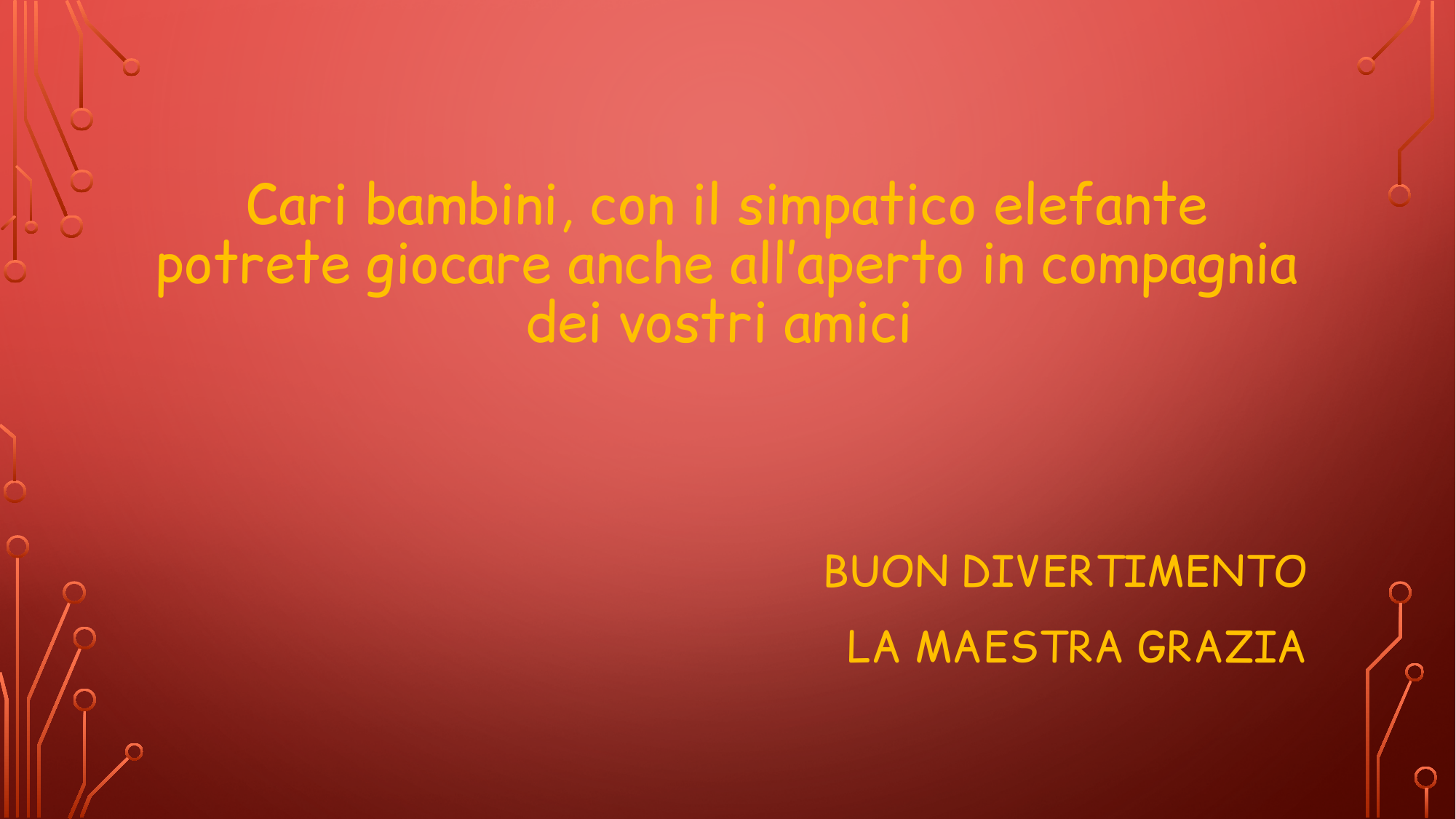

# Cari bambini, con il simpatico elefante potrete giocare anche all’aperto in compagnia dei vostri amici
BUON DIVERTIMENTO
La maestra Grazia